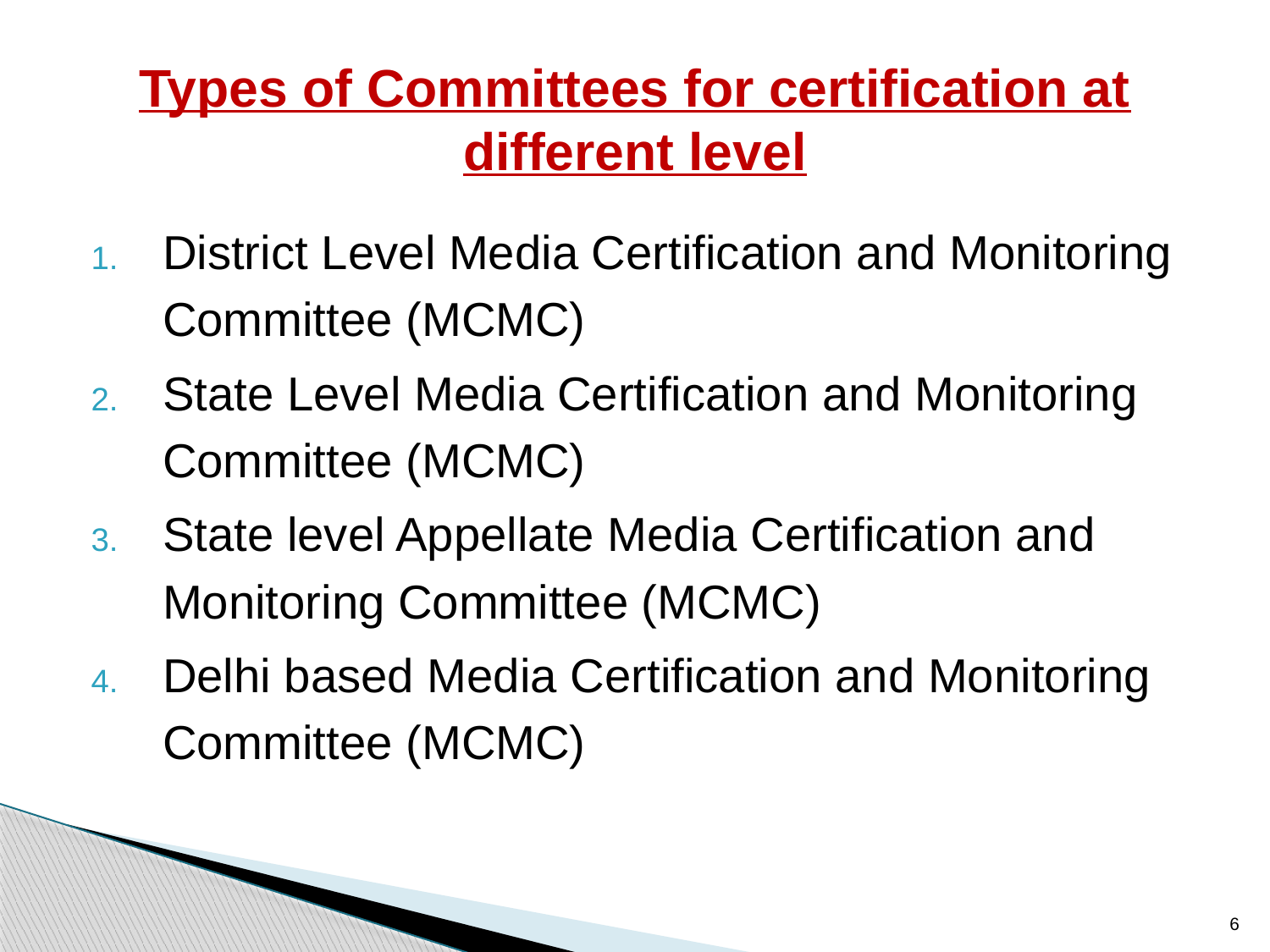

# Types of Committees for certification at different level
District Level Media Certification and Monitoring Committee (MCMC)
State Level Media Certification and Monitoring Committee (MCMC)
State level Appellate Media Certification and Monitoring Committee (MCMC)
Delhi based Media Certification and Monitoring Committee (MCMC)

6